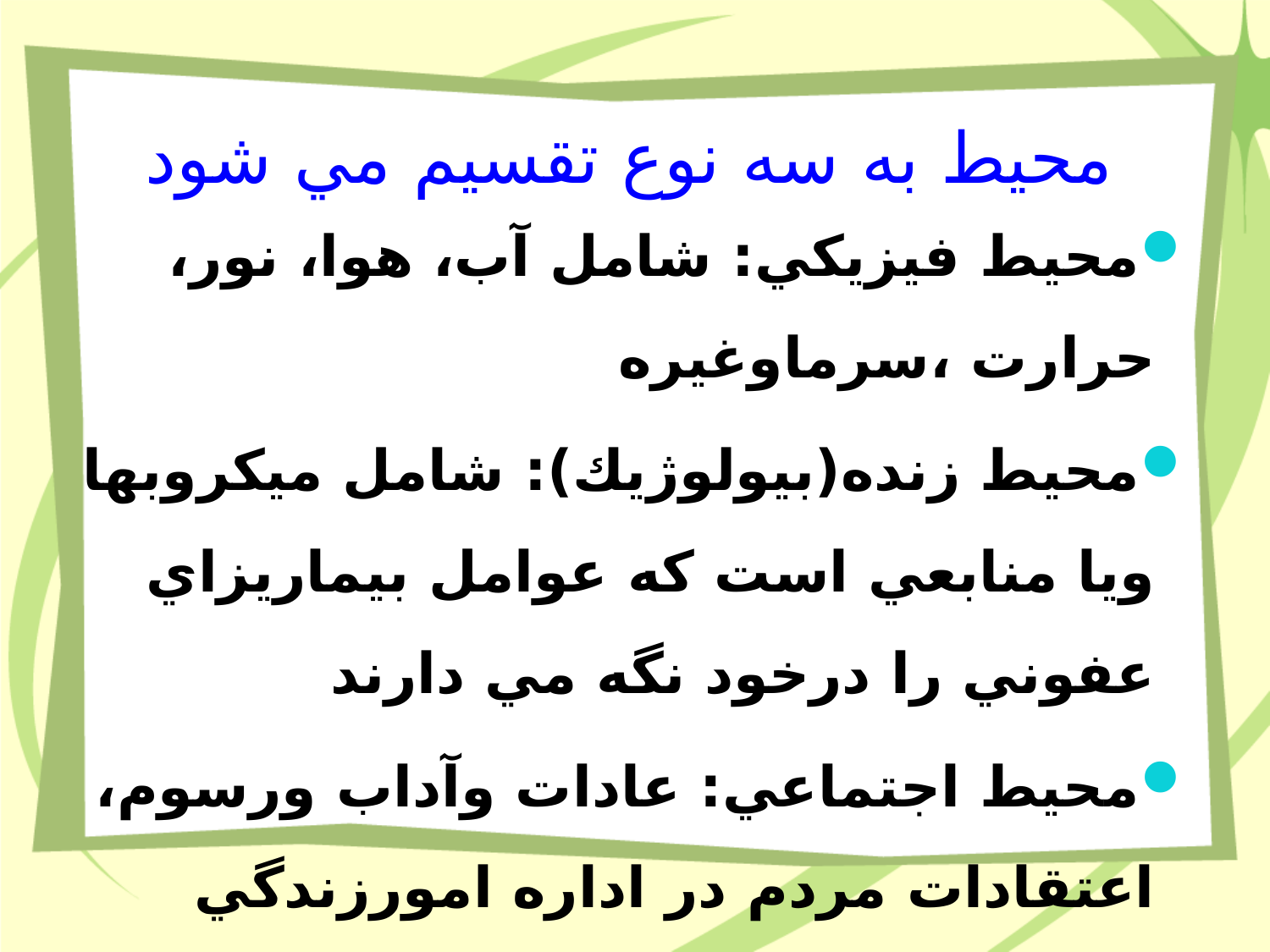

# محيط به سه نوع تقسيم مي شود
محيط فيزيكي: شامل آب، هوا، نور،  حرارت ،سرماوغيره
محيط زنده(بيولوژيك): شامل ميكروبها ويا منابعي است كه عوامل بيماريزاي عفوني را درخود نگه مي دارند
محيط اجتماعي: عادات وآداب ورسوم، اعتقادات مردم در اداره امورزندگي